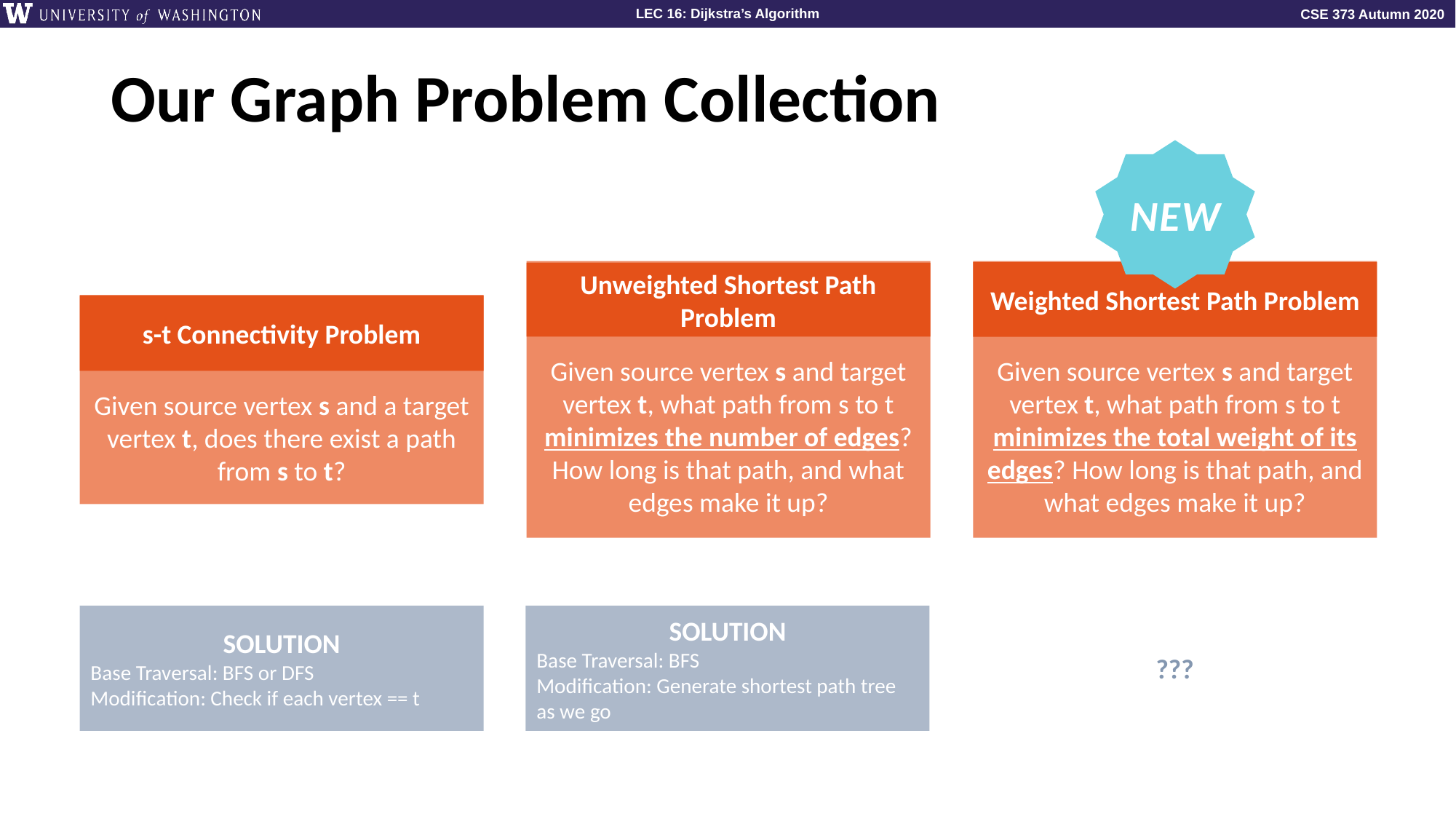

# Our Graph Problem Collection
NEW

Unweighted Shortest Path Problem
Given source vertex s and target vertex t, what path from s to t minimizes the number of edges? How long is that path, and what edges make it up?

Weighted Shortest Path Problem
Given source vertex s and target vertex t, what path from s to t minimizes the total weight of its edges? How long is that path, and what edges make it up?

s-t Connectivity Problem
Given source vertex s and a target vertex t, does there exist a path from s to t?
SOLUTION
Base Traversal: BFS or DFS
Modification: Check if each vertex == t
SOLUTION
Base Traversal: BFS
Modification: Generate shortest path tree as we go
???